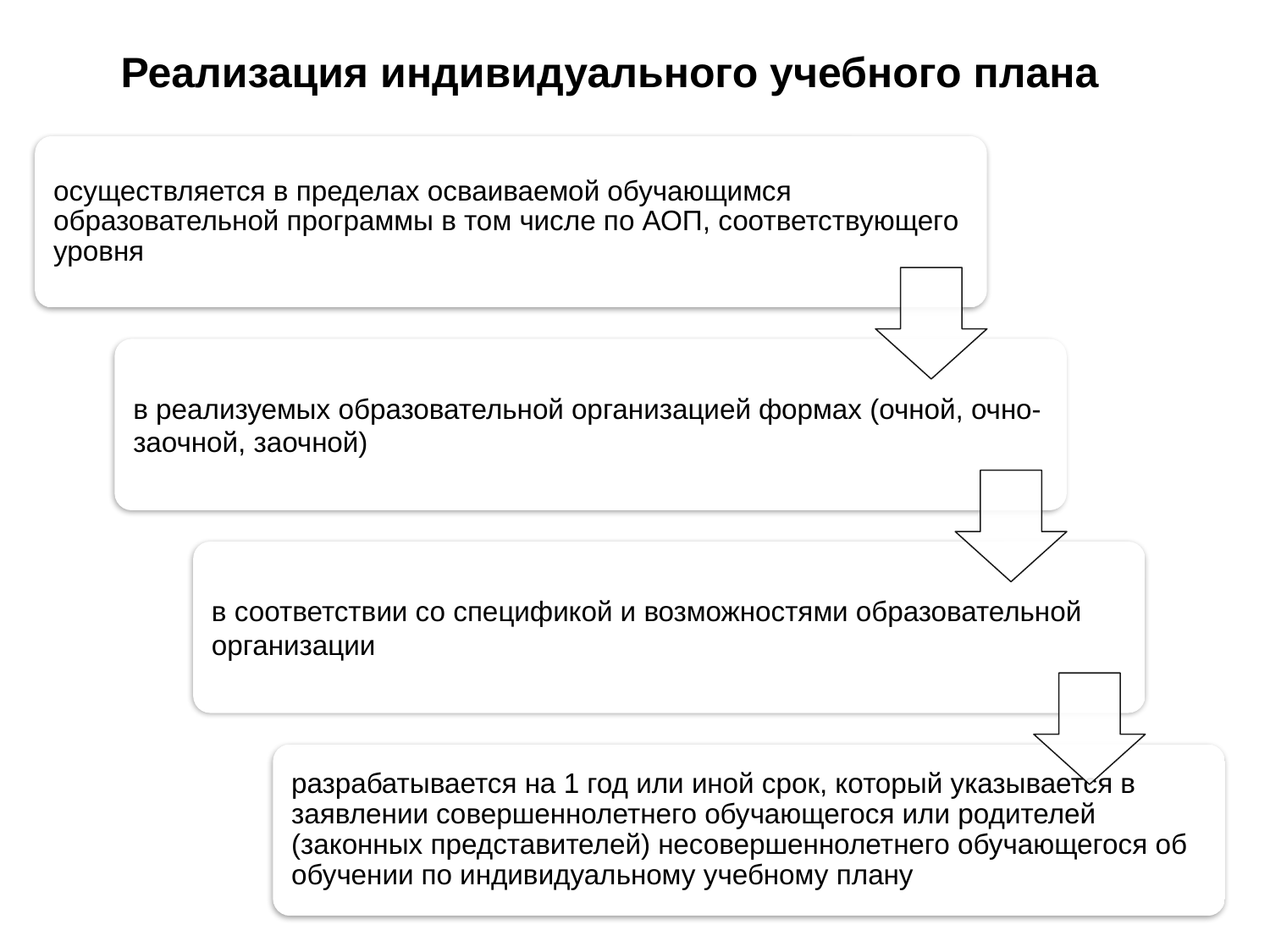

Реализация индивидуального учебного плана
осуществляется в пределах осваиваемой обучающимся образовательной программы в том числе по АОП, соответствующего уровня
в реализуемых образовательной организацией формах (очной, очно-заочной, заочной)
в соответствии со спецификой и возможностями образовательной организации
разрабатывается на 1 год или иной срок, который указывается в заявлении совершеннолетнего обучающегося или родителей (законных представителей) несовершеннолетнего обучающегося об обучении по индивидуальному учебному плану